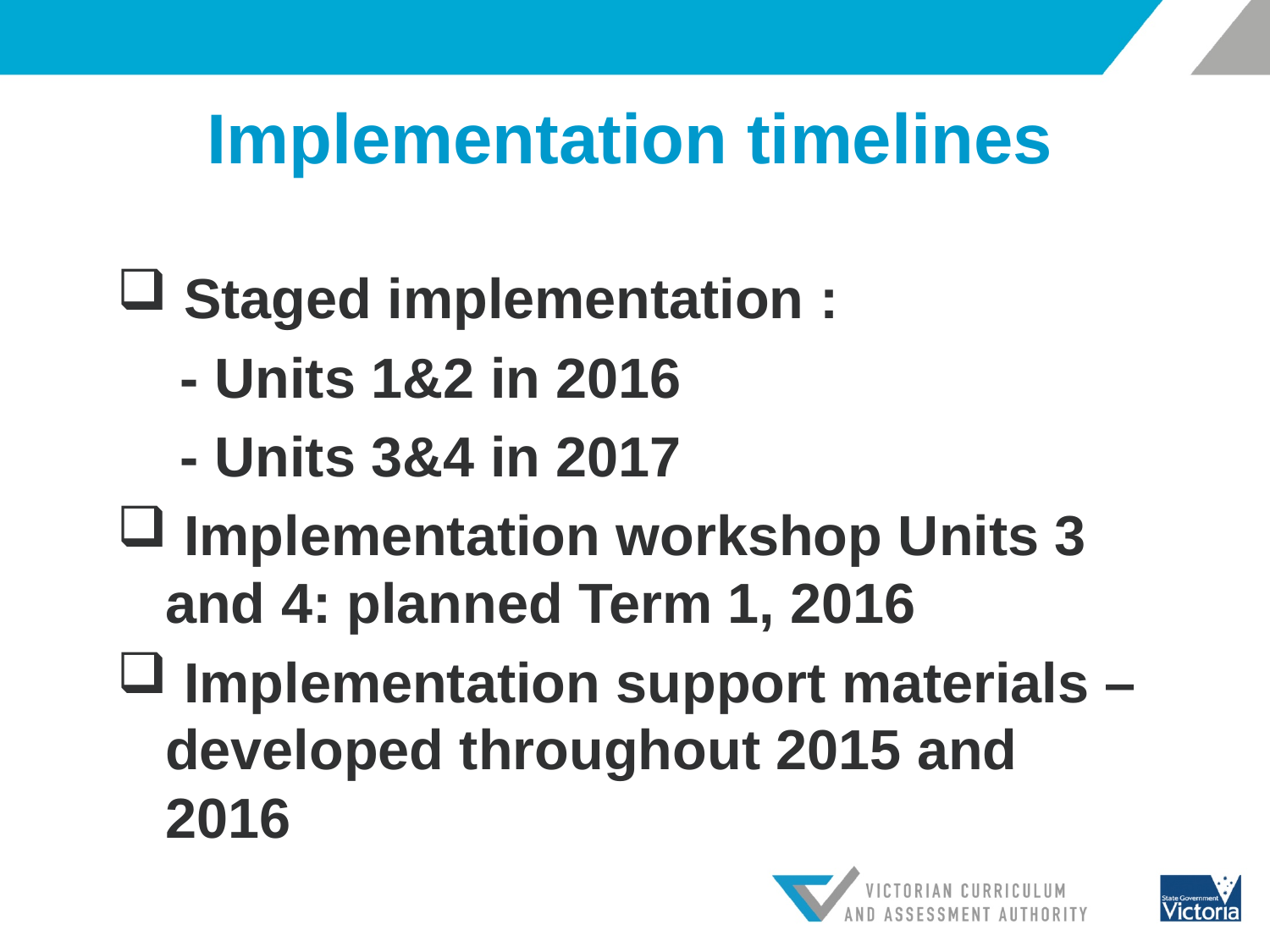

# Implementation timelines
 Staged implementation :
    - Units 1&2 in 2016
    - Units 3&4 in 2017
 Implementation workshop Units 3 and 4: planned Term 1, 2016
 Implementation support materials – developed throughout 2015 and 2016